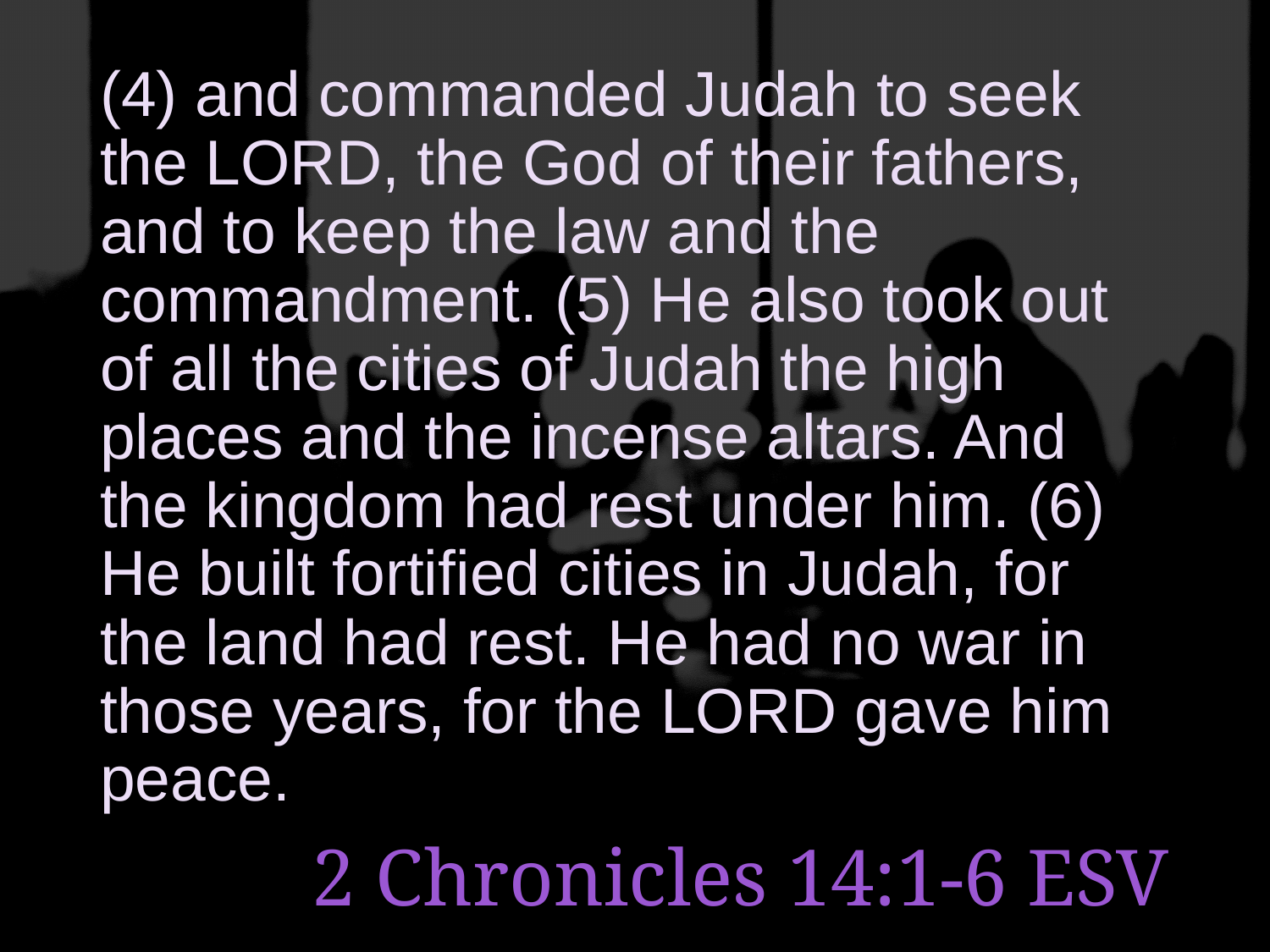

(4) and commanded Judah to seek the LORD, the God of their fathers, and to keep the law and the commandment. (5) He also took out of all the cities of Judah the high places and the incense altars. And the kingdom had rest under him. (6) He built fortified cities in Judah, for the land had rest. He had no war in those years, for the LORD gave him peace.
# 2 Chronicles 14:1-6 ESV